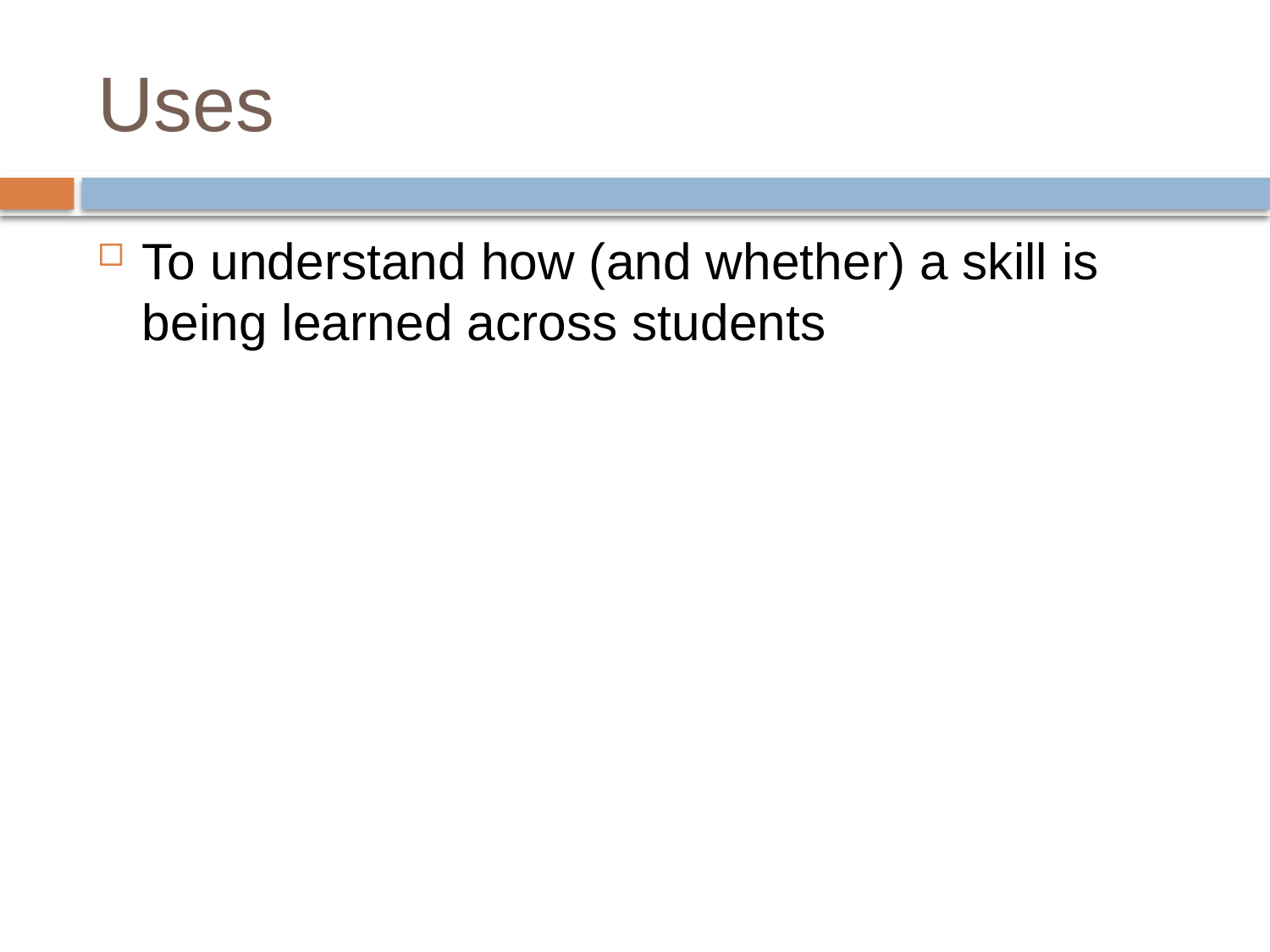

# Uses
To understand how (and whether) a skill is being learned across students